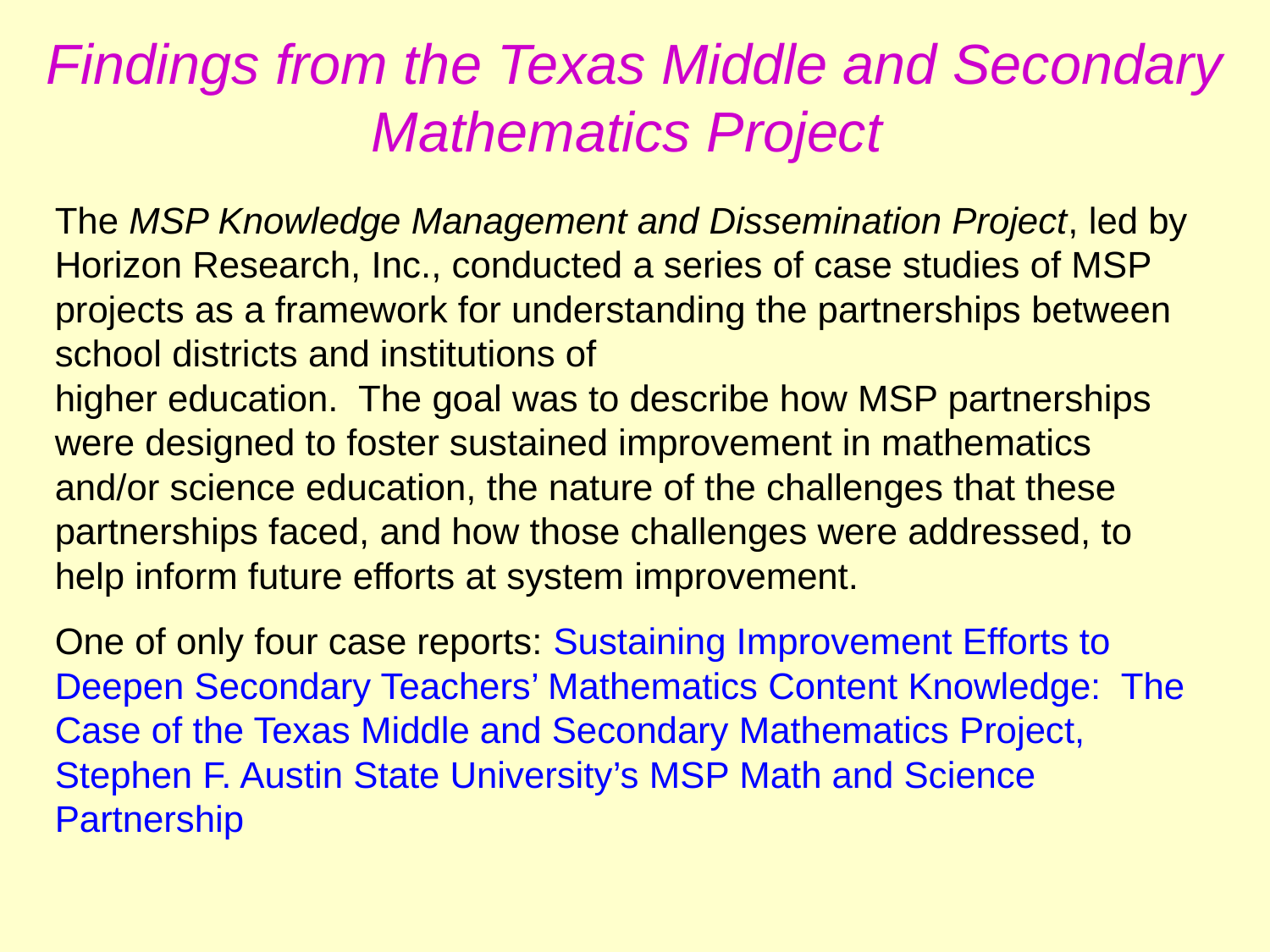

Findings from the Texas Middle and Secondary Mathematics Project
The MSP Knowledge Management and Dissemination Project, led by Horizon Research, Inc., conducted a series of case studies of MSP projects as a framework for understanding the partnerships between school districts and institutions of
higher education.  The goal was to describe how MSP partnerships were designed to foster sustained improvement in mathematics and/or science education, the nature of the challenges that these partnerships faced, and how those challenges were addressed, to help inform future efforts at system improvement.

One of only four case reports: Sustaining Improvement Efforts to Deepen Secondary Teachers’ Mathematics Content Knowledge:  The Case of the Texas Middle and Secondary Mathematics Project, Stephen F. Austin State University’s MSP Math and Science Partnership